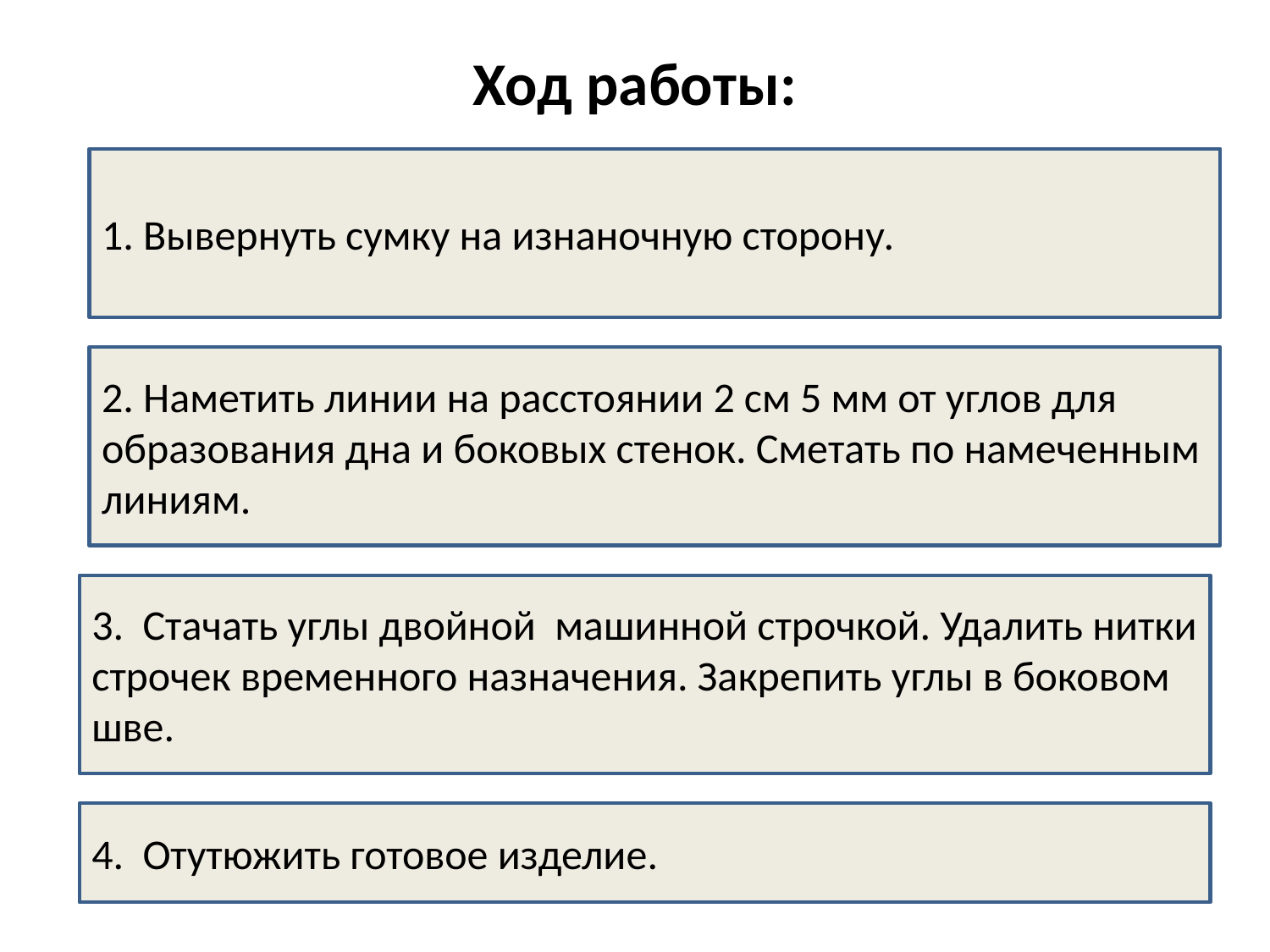

# Ход работы:
1. Вывернуть сумку на изнаночную сторону.
2. Наметить линии на расстоянии 2 см 5 мм от углов для образования дна и боковых стенок. Сметать по намеченным линиям.
3.  Стачать углы двойной  машинной строчкой. Удалить нитки строчек временного назначения. Закрепить углы в боковом шве.
4.  Отутюжить готовое изделие.